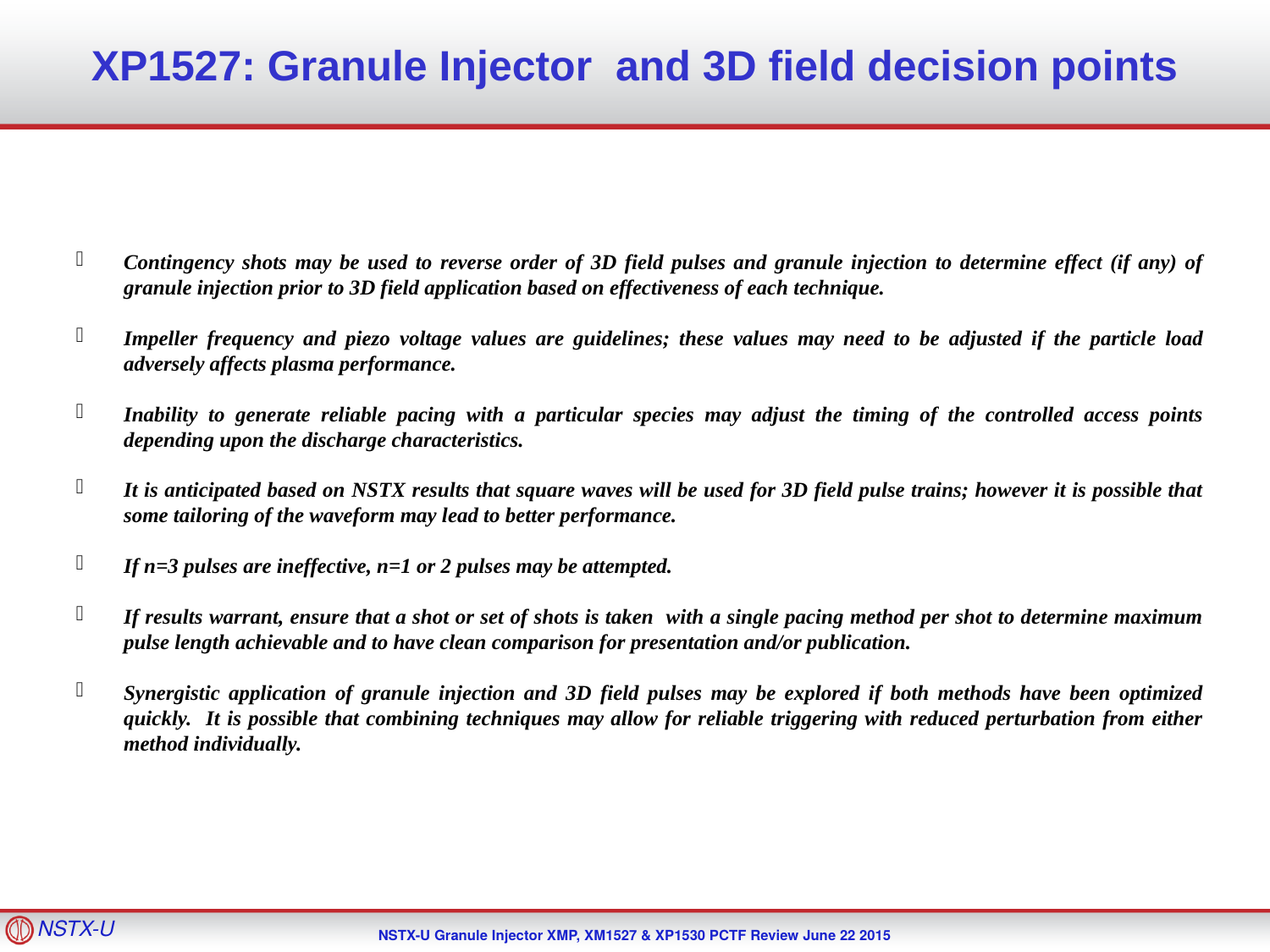

XP1527: Granule Injector  and 3D field decision points
Contingency shots may be used to reverse order of 3D field pulses and granule injection to determine effect (if any) of granule injection prior to 3D field application based on effectiveness of each technique.

Impeller frequency and piezo voltage values are guidelines; these values may need to be adjusted if the particle load adversely affects plasma performance.

Inability to generate reliable pacing with a particular species may adjust the timing of the controlled access points depending upon the discharge characteristics.

It is anticipated based on NSTX results that square waves will be used for 3D field pulse trains; however it is possible that some tailoring of the waveform may lead to better performance.

If n=3 pulses are ineffective, n=1 or 2 pulses may be attempted.

If results warrant, ensure that a shot or set of shots is taken  with a single pacing method per shot to determine maximum pulse length achievable and to have clean comparison for presentation and/or publication.

Synergistic application of granule injection and 3D field pulses may be explored if both methods have been optimized quickly.  It is possible that combining techniques may allow for reliable triggering with reduced perturbation from either method individually.